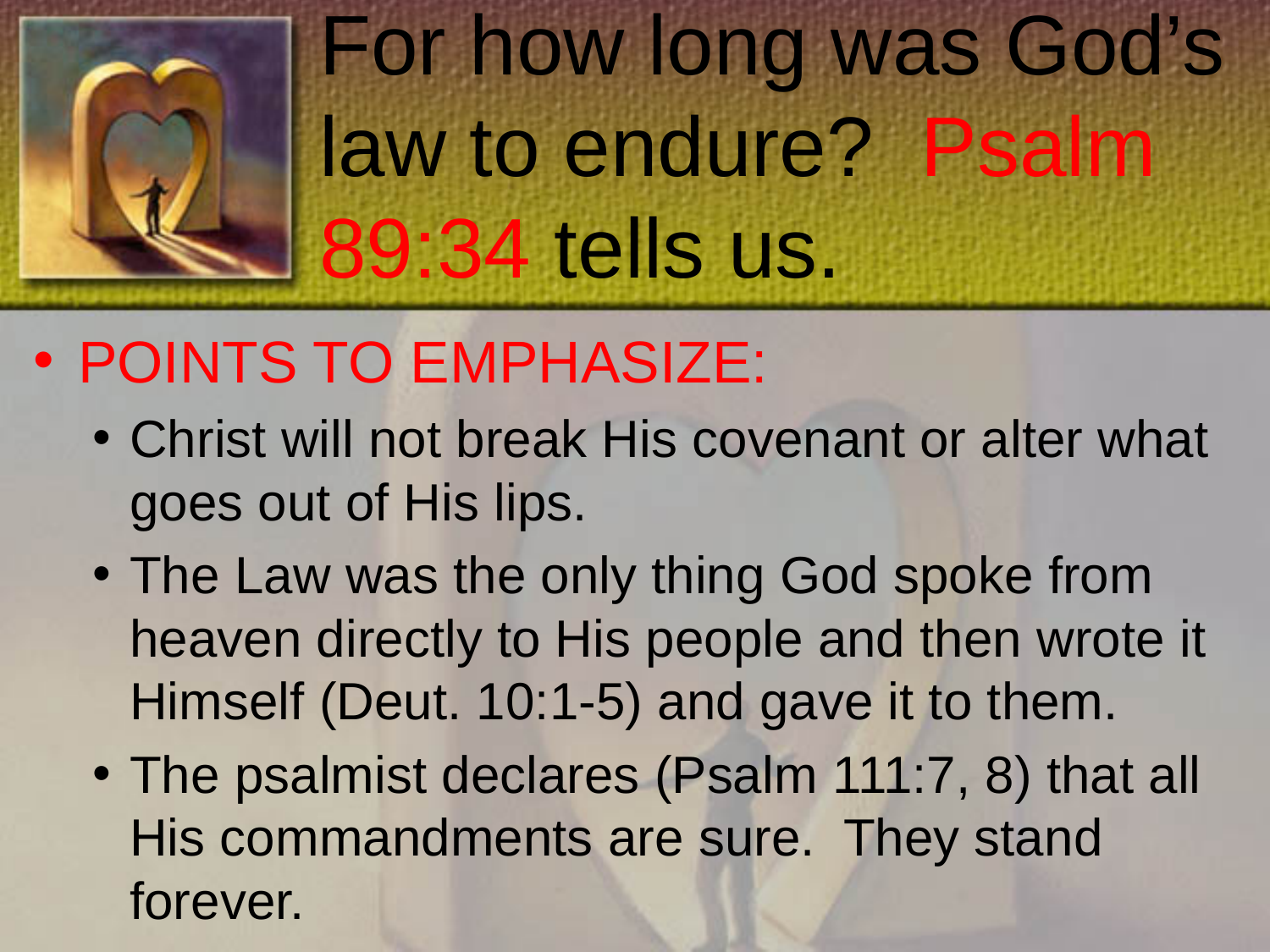

# For how long was God’s law to endure?  Psalm 89:34 tells us.
POINTS TO EMPHASIZE:
Christ will not break His covenant or alter what goes out of His lips.
The Law was the only thing God spoke from heaven directly to His people and then wrote it Himself (Deut. 10:1-5) and gave it to them.
The psalmist declares (Psalm 111:7, 8) that all His commandments are sure.  They stand forever.